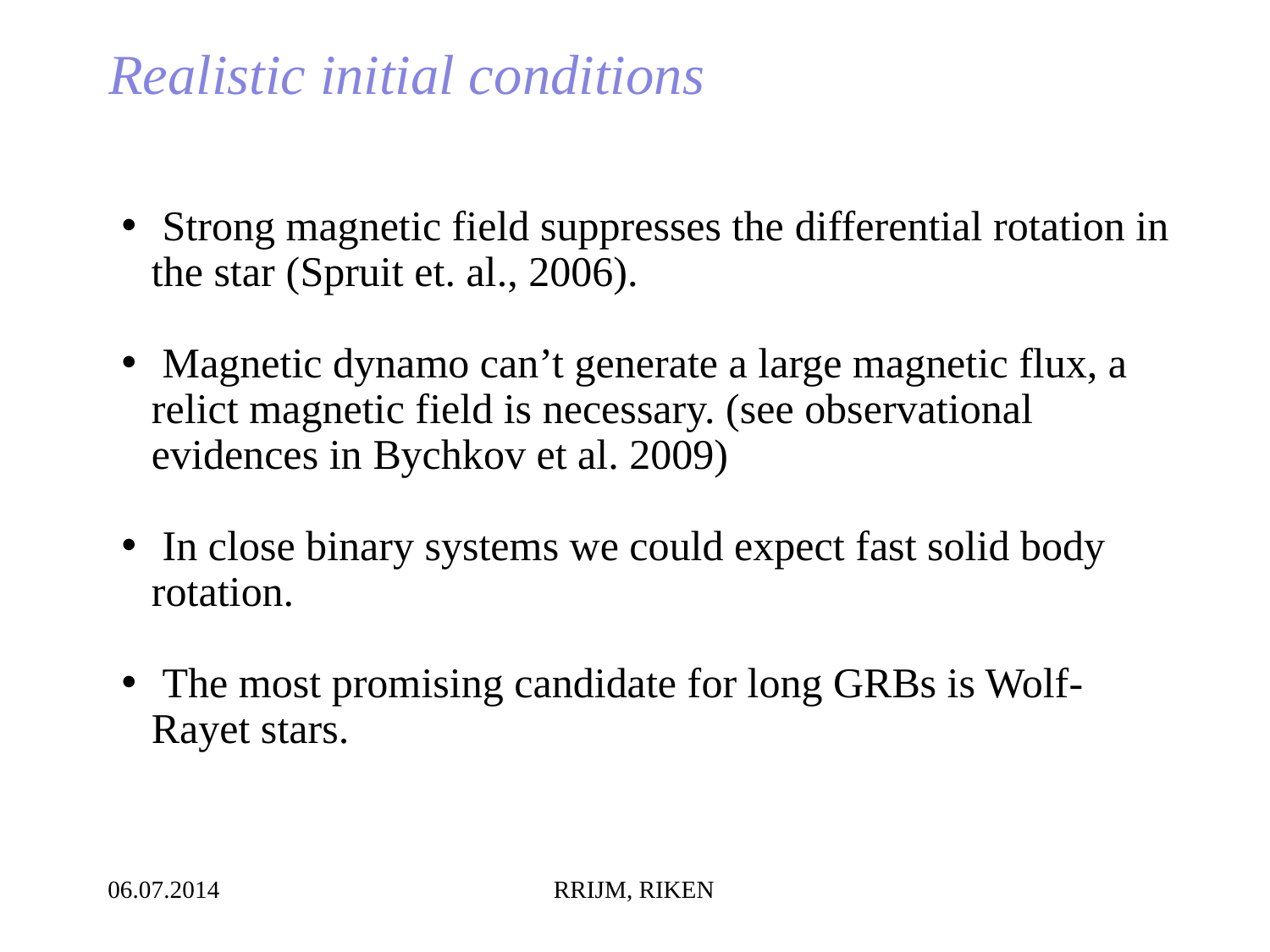

Realistic initial conditions
 Strong magnetic field suppresses the differential rotation in the star (Spruit et. al., 2006).

 Magnetic dynamo can’t generate a large magnetic flux, a relict magnetic field is necessary. (see observational evidences in Bychkov et al. 2009)

 In close binary systems we could expect fast solid body rotation.

 The most promising candidate for long GRBs is Wolf-Rayet stars.
06.07.2014
RRIJM, RIKEN